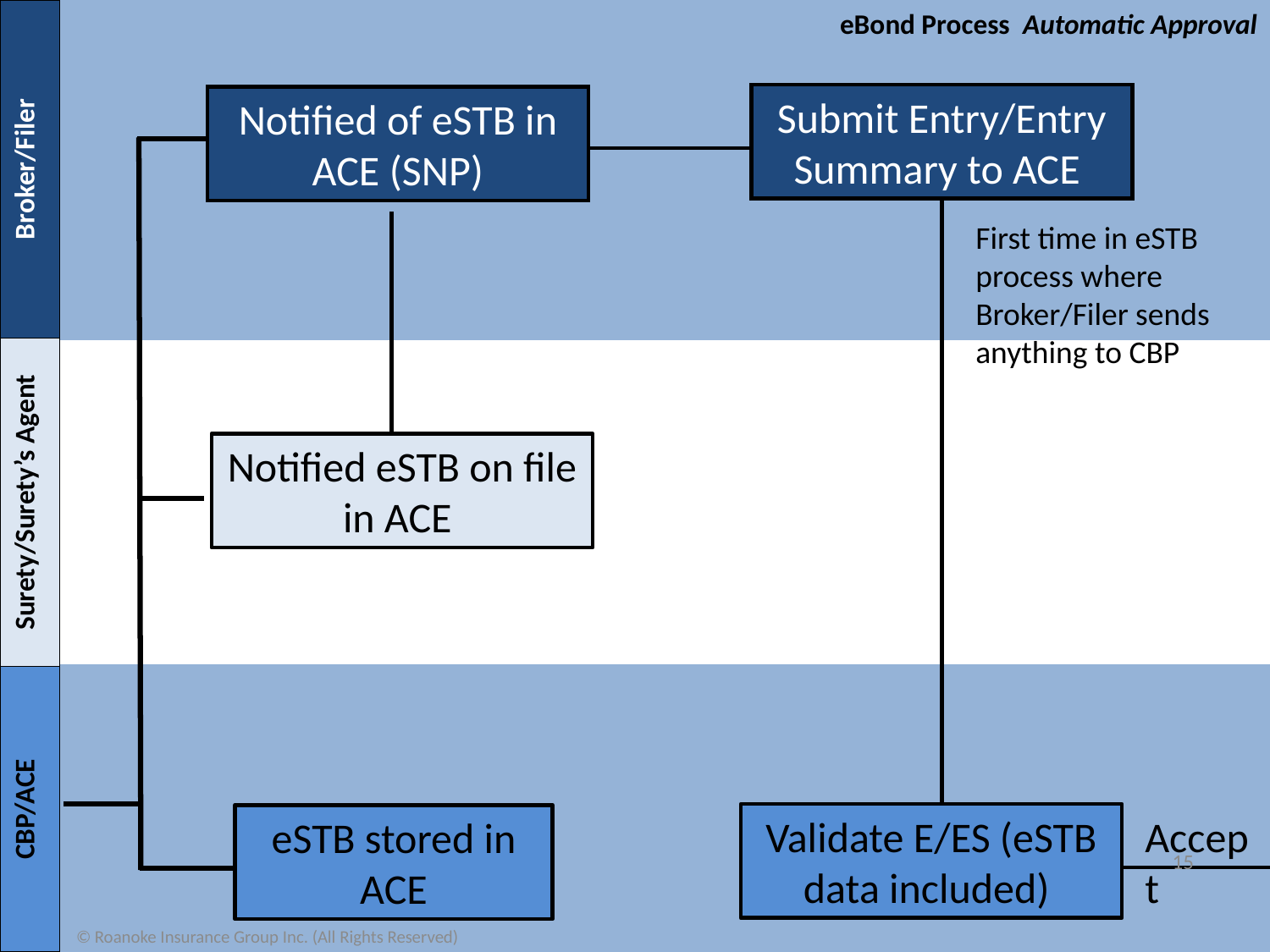

Broker/Filer
eBond Process  Automatic Approval
Submit Entry/Entry Summary to ACE
Notified of eSTB in ACE (SNP)
First time in eSTB process where Broker/Filer sends anything to CBP
Surety/Surety’s Agent
Notified eSTB on file in ACE

CBP/ACE
Accept
Validate E/ES (eSTB data included)
eSTB stored in ACE
15
© Roanoke Insurance Group Inc. (All Rights Reserved)